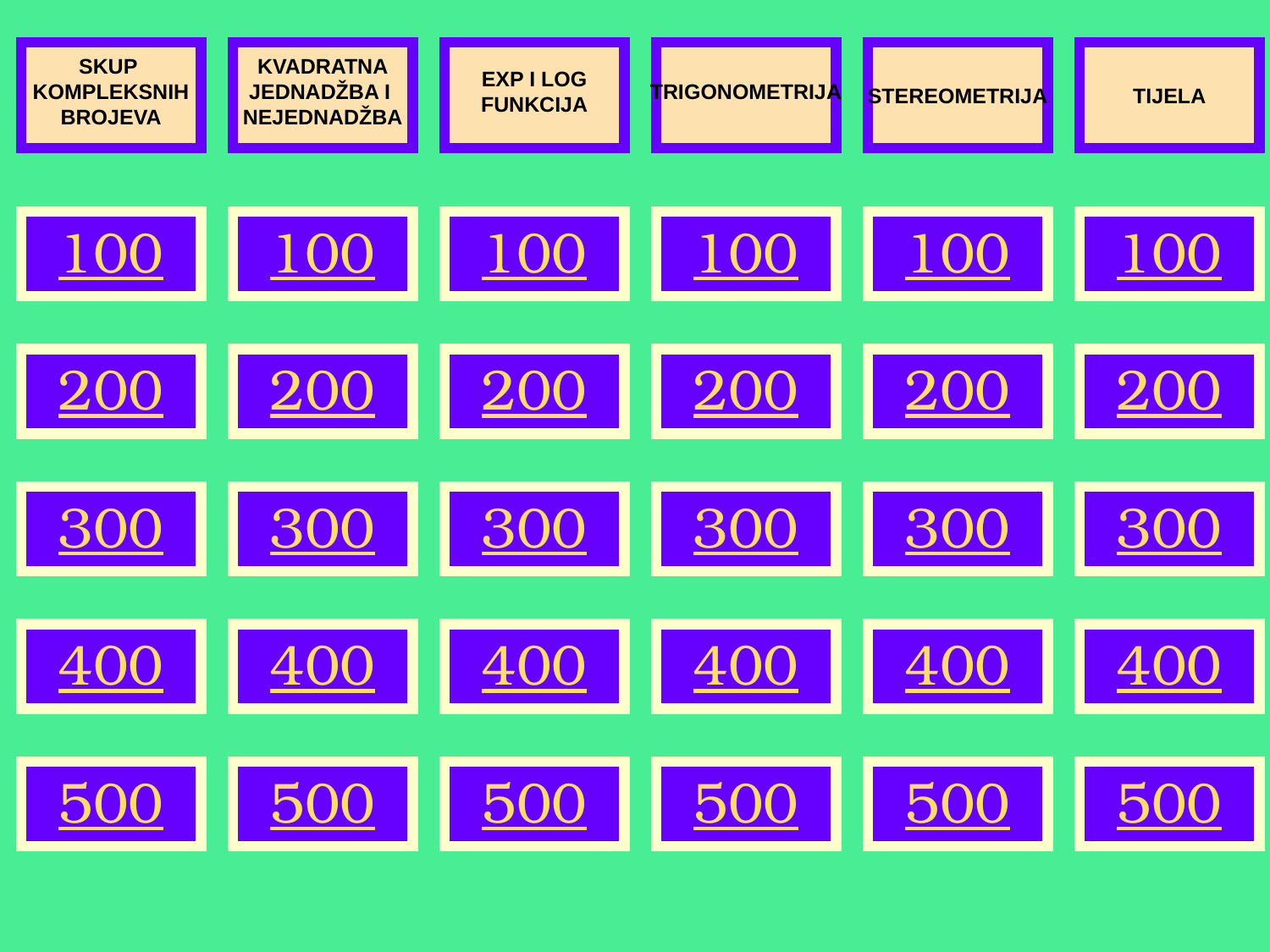

SKUP
KOMPLEKSNIH
BROJEVA

KVADRATNA
JEDNADŽBA I
NEJEDNADŽBA

EXP I LOG
FUNKCIJA

TRIGONOMETRIJA

STEREOMETRIJA
TIJELA
100
100
100
100
100
100
200
200
200
200
200
200
300
300
300
300
300
300
400
400
400
400
400
400
500
500
500
500
500
500